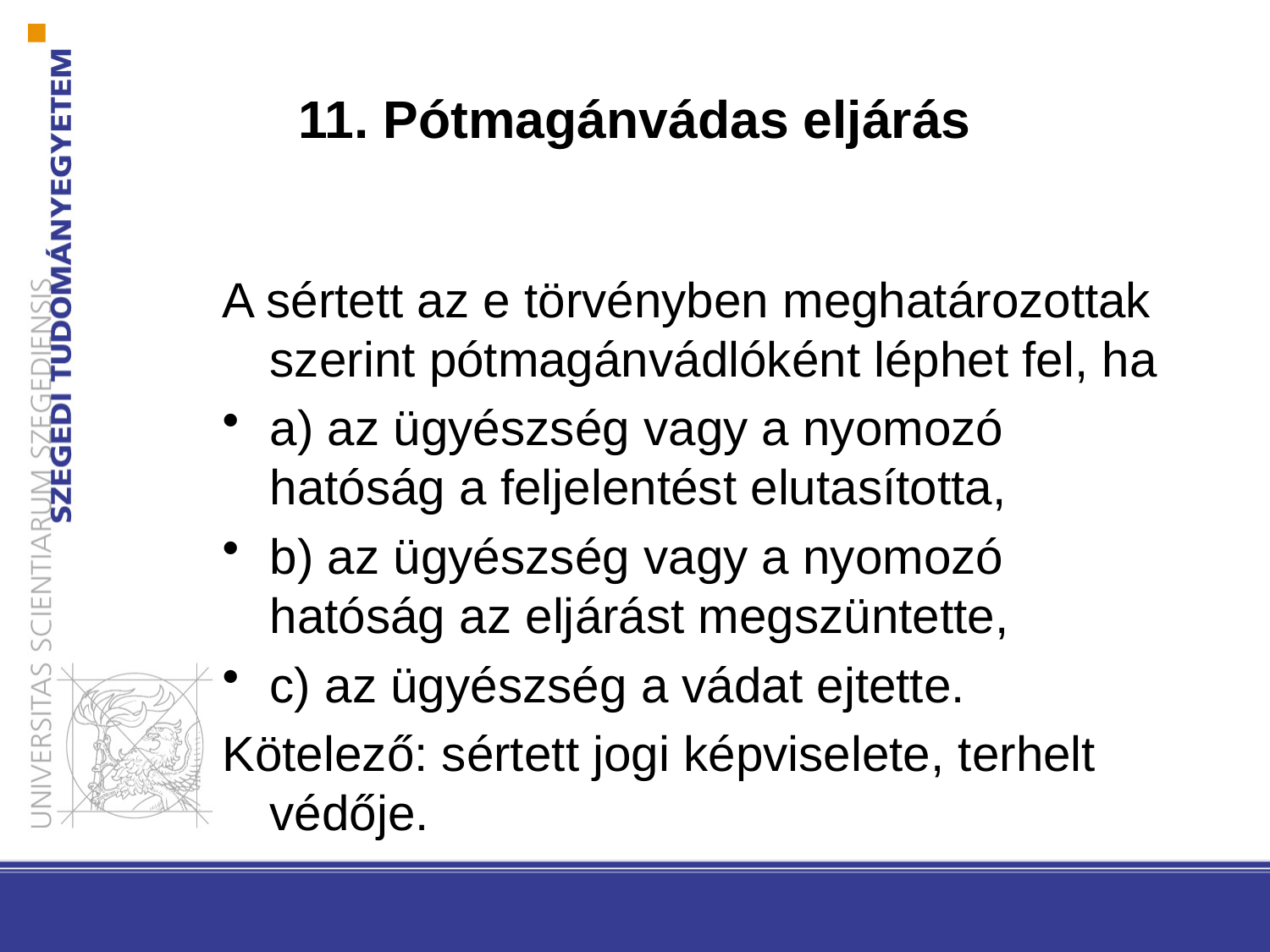

# 11. Pótmagánvádas eljárás
A sértett az e törvényben meghatározottak szerint pótmagánvádlóként léphet fel, ha
a) az ügyészség vagy a nyomozó hatóság a feljelentést elutasította,
b) az ügyészség vagy a nyomozó hatóság az eljárást megszüntette,
c) az ügyészség a vádat ejtette.
Kötelező: sértett jogi képviselete, terhelt védője.